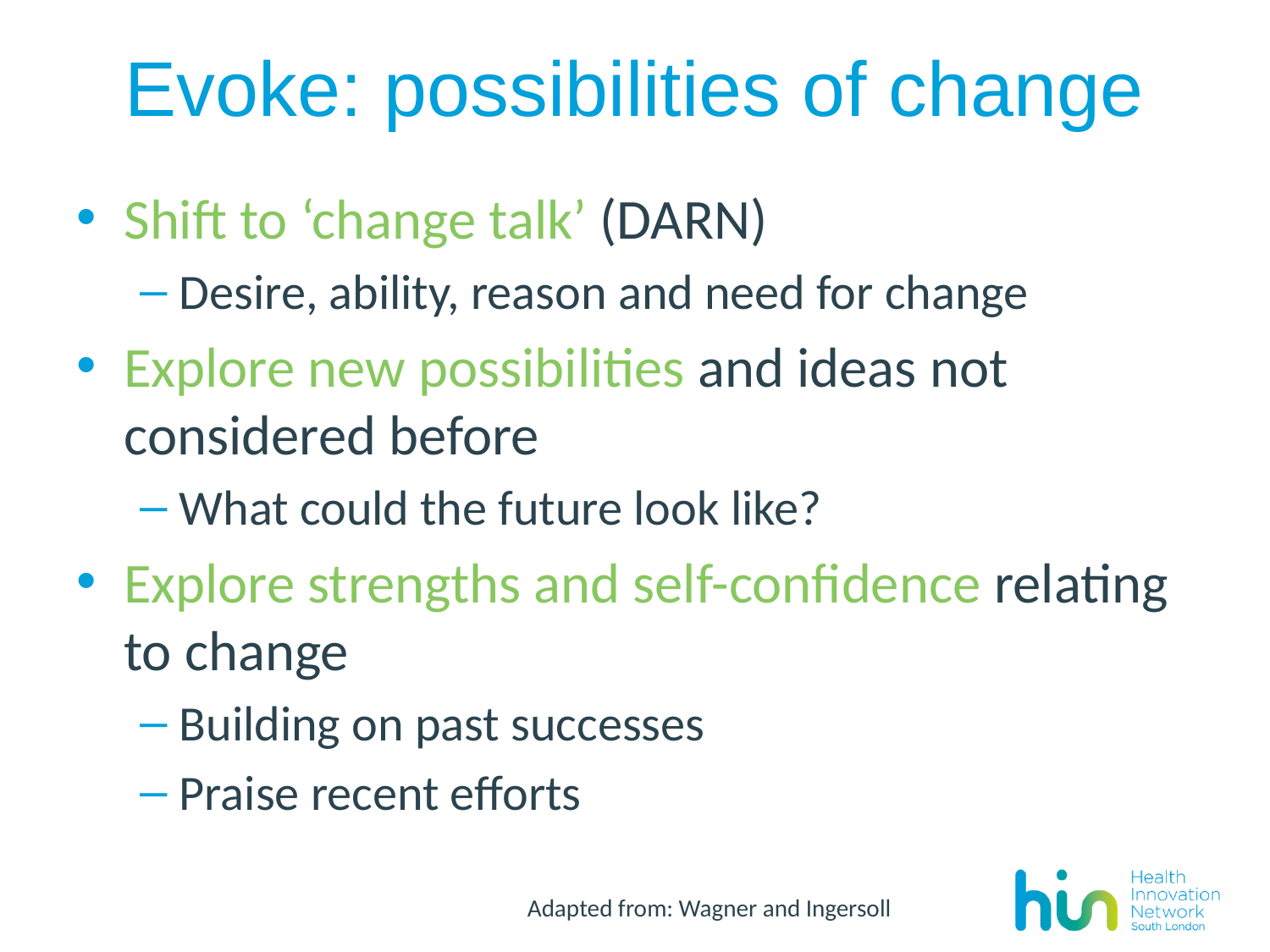

# Evoke: possibilities of change
Shift to ‘change talk’ (DARN)
Desire, ability, reason and need for change
Explore new possibilities and ideas not considered before
What could the future look like?
Explore strengths and self-confidence relating to change
Building on past successes
Praise recent efforts

Adapted from: Wagner and Ingersoll